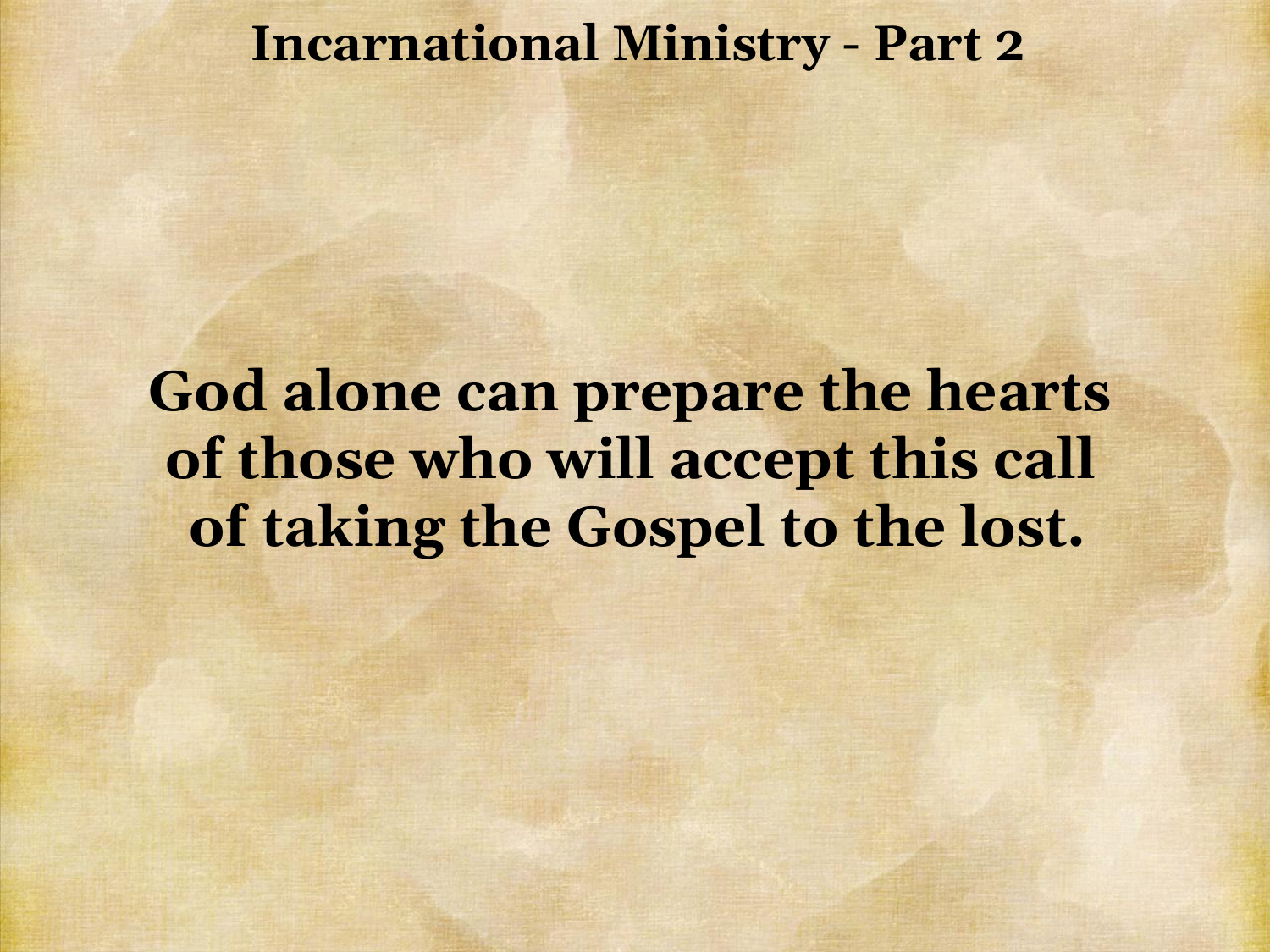

Incarnational Ministry - Part 2

God alone can prepare the hearts
of those who will accept this call
of taking the Gospel to the lost.